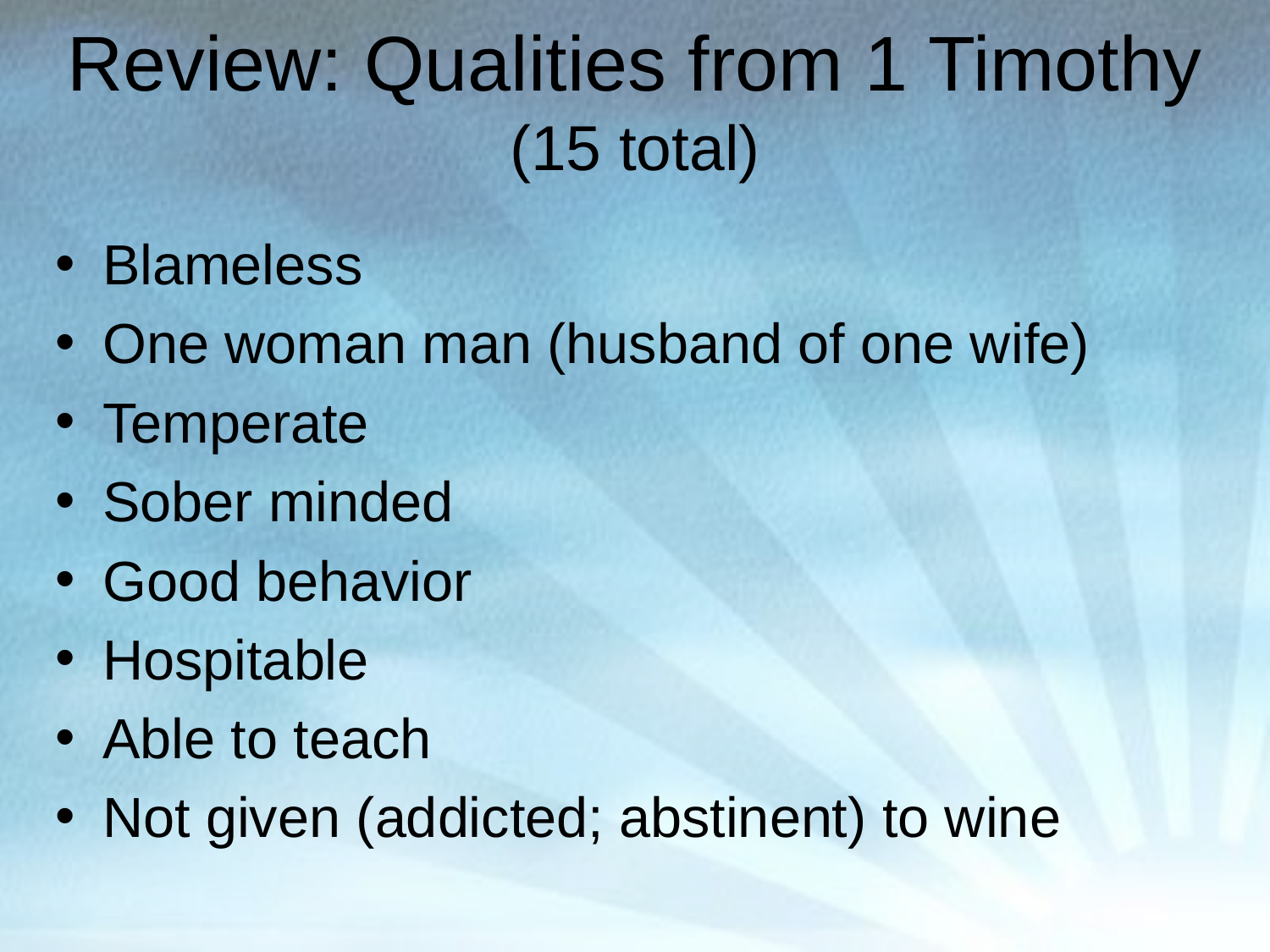

# Review: Qualities from 1 Timothy (15 total)
Blameless
One woman man (husband of one wife)
Temperate
Sober minded
Good behavior
Hospitable
Able to teach
Not given (addicted; abstinent) to wine